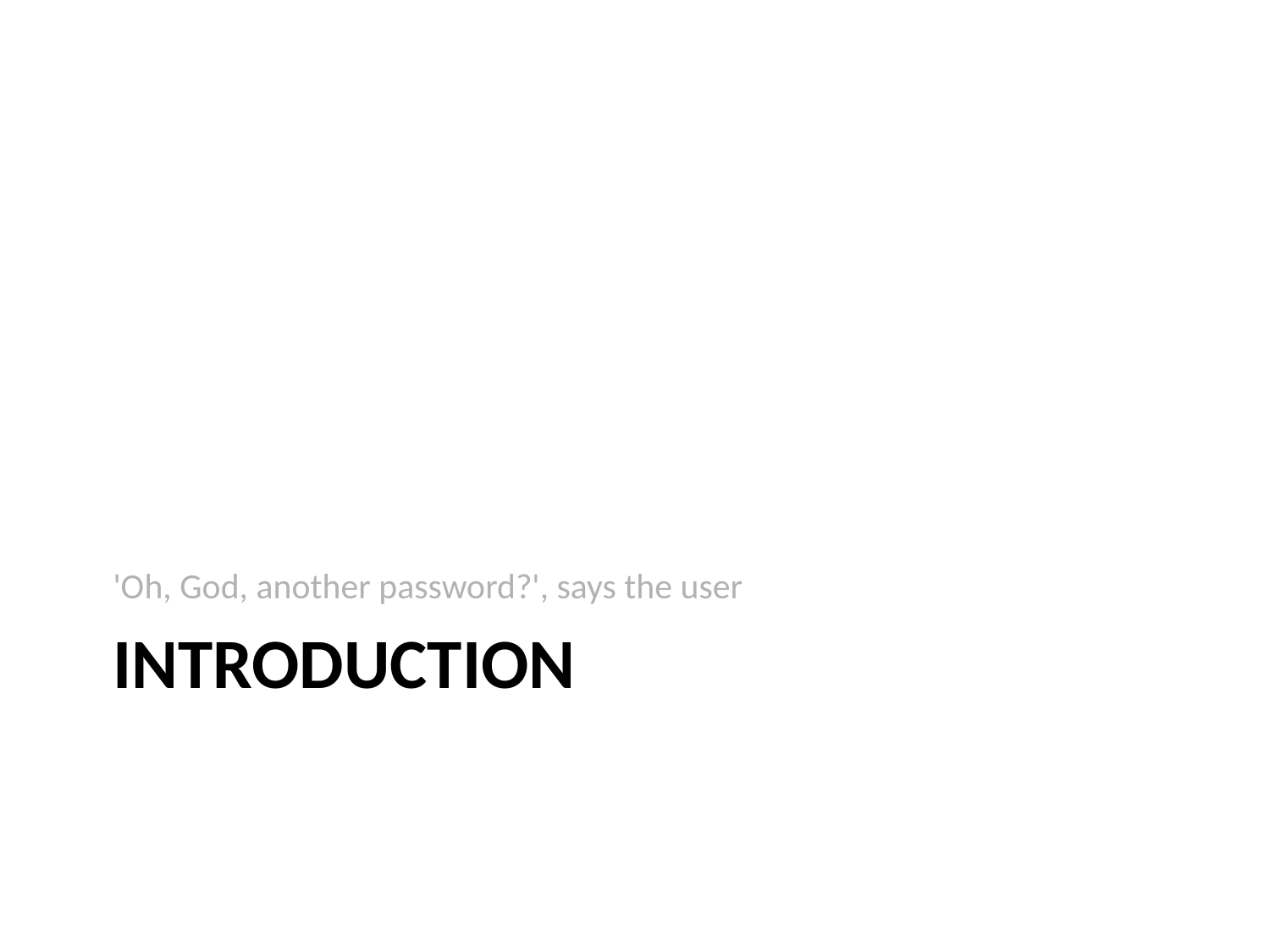

'Oh, God, another password?', says the user
# Introduction